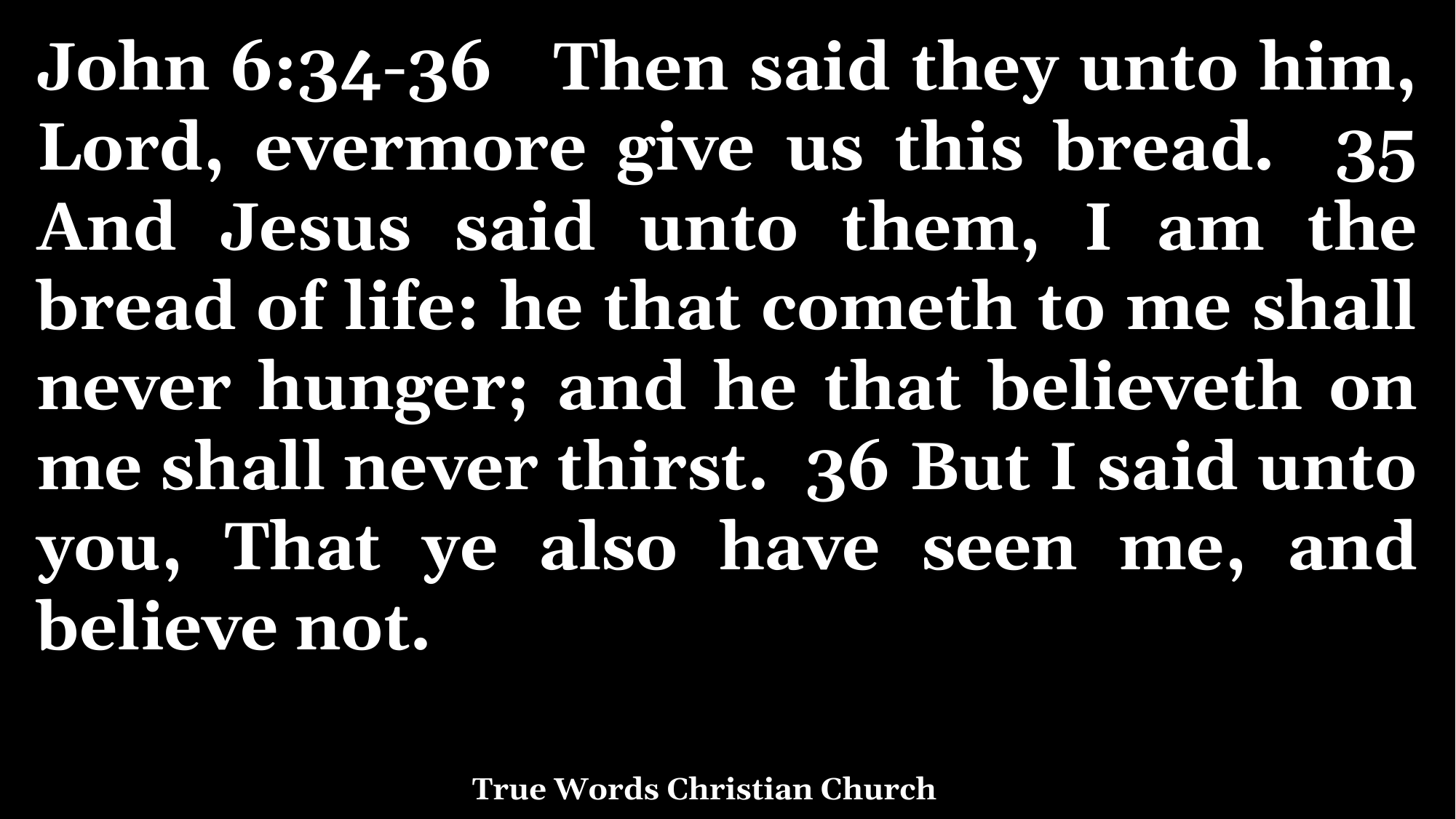

John 6:34-36   Then said they unto him, Lord, evermore give us this bread.  35 And Jesus said unto them, I am the bread of life: he that cometh to me shall never hunger; and he that believeth on me shall never thirst.  36 But I said unto you, That ye also have seen me, and believe not.
True Words Christian Church